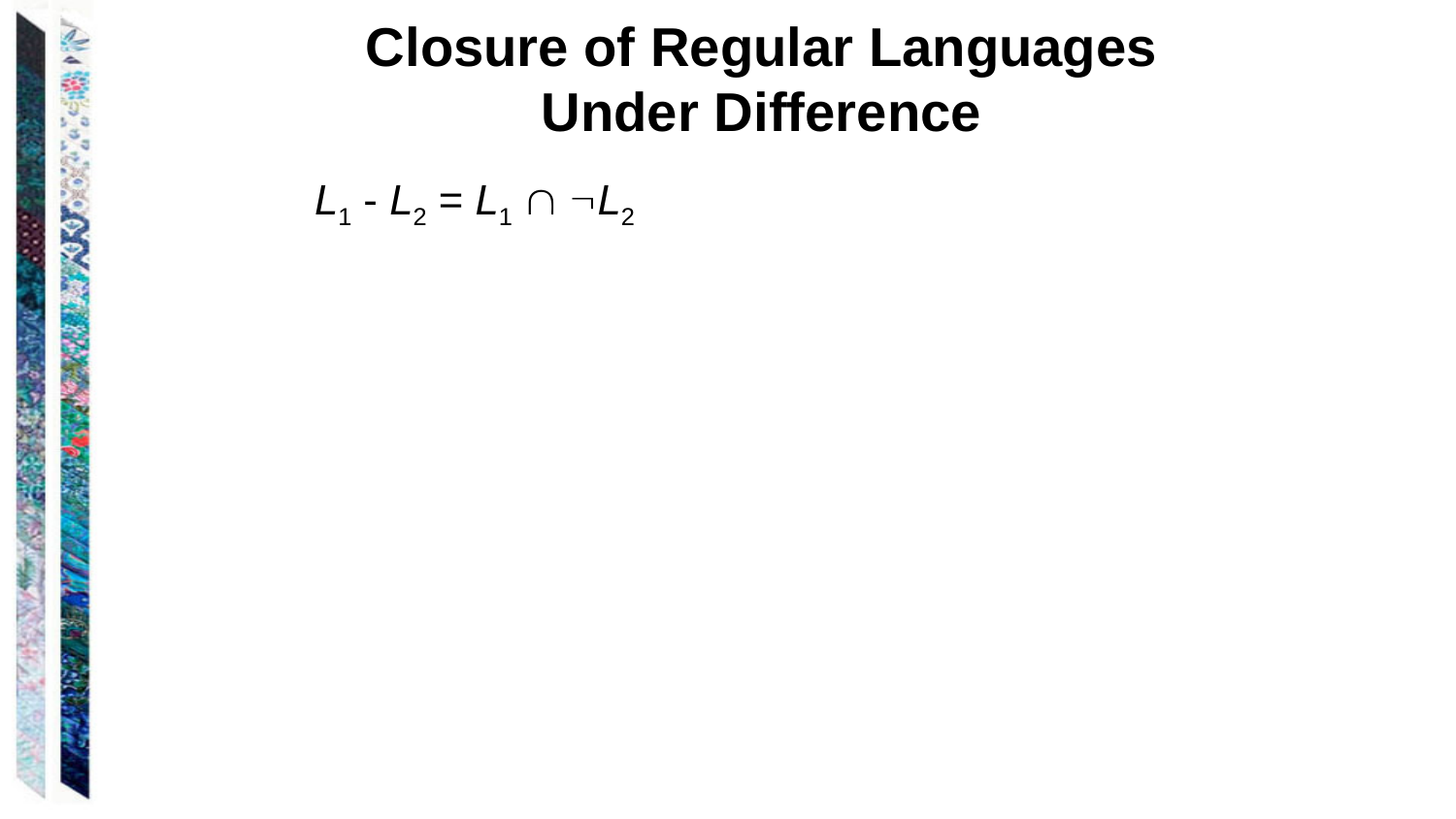

Closure of Regular Languages
Under Difference
L1 - L2 = L1 ∩ ¬L2